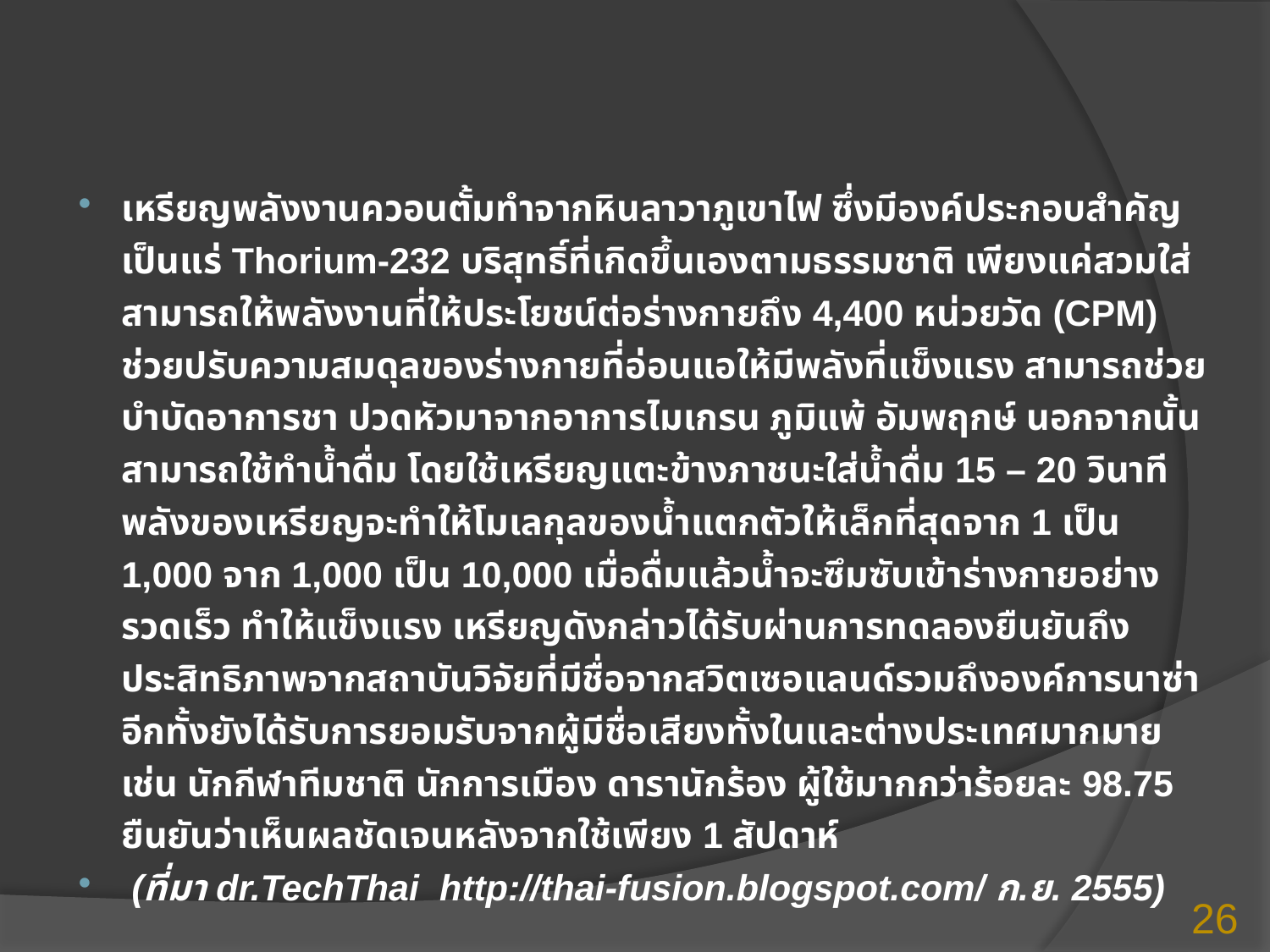

#
เหรียญพลังงานควอนตั้มทำจากหินลาวาภูเขาไฟ ซึ่งมีองค์ประกอบสำคัญเป็นแร่ Thorium-232 บริสุทธิ์ที่เกิดขึ้นเองตามธรรมชาติ เพียงแค่สวมใส่สามารถให้พลังงานที่ให้ประโยชน์ต่อร่างกายถึง 4,400 หน่วยวัด (CPM) ช่วยปรับความสมดุลของร่างกายที่อ่อนแอให้มีพลังที่แข็งแรง สามารถช่วยบำบัดอาการชา ปวดหัวมาจากอาการไมเกรน ภูมิแพ้ อัมพฤกษ์ นอกจากนั้น สามารถใช้ทำน้ำดื่ม โดยใช้เหรียญแตะข้างภาชนะใส่น้ำดื่ม 15 – 20 วินาที พลังของเหรียญจะทำให้โมเลกุลของน้ำแตกตัวให้เล็กที่สุดจาก 1 เป็น 1,000 จาก 1,000 เป็น 10,000 เมื่อดื่มแล้วน้ำจะซึมซับเข้าร่างกายอย่างรวดเร็ว ทำให้แข็งแรง เหรียญดังกล่าวได้รับผ่านการทดลองยืนยันถึงประสิทธิภาพจากสถาบันวิจัยที่มีชื่อจากสวิตเซอแลนด์รวมถึงองค์การนาซ่า อีกทั้งยังได้รับการยอมรับจากผู้มีชื่อเสียงทั้งในและต่างประเทศมากมาย เช่น นักกีฬาทีมชาติ นักการเมือง ดารานักร้อง ผู้ใช้มากกว่าร้อยละ 98.75 ยืนยันว่าเห็นผลชัดเจนหลังจากใช้เพียง 1 สัปดาห์
 (ที่มา dr.TechThai  http://thai-fusion.blogspot.com/ ก.ย. 2555)
26